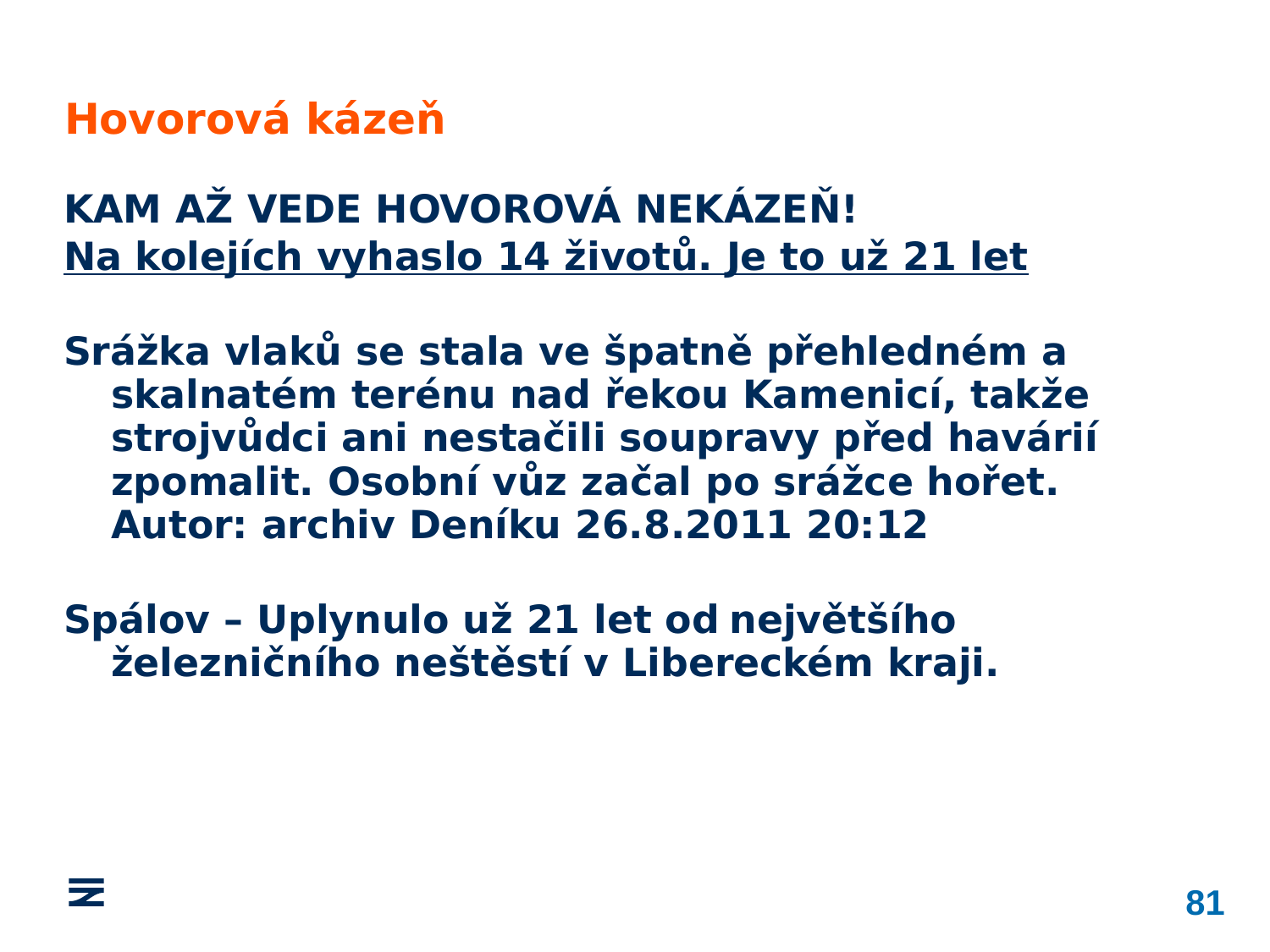

Hovorová kázeň

KAM AŽ VEDE HOVOROVÁ NEKÁZEŇ!
Na kolejích vyhaslo 14 životů. Je to už 21 let

Srážka vlaků se stala ve špatně přehledném a skalnatém terénu nad řekou Kamenicí, takže strojvůdci ani nestačili soupravy před havárií zpomalit. Osobní vůz začal po srážce hořet. Autor: archiv Deníku 26.8.2011 20:12

Spálov – Uplynulo už 21 let od největšího železničního neštěstí v Libereckém kraji.

81